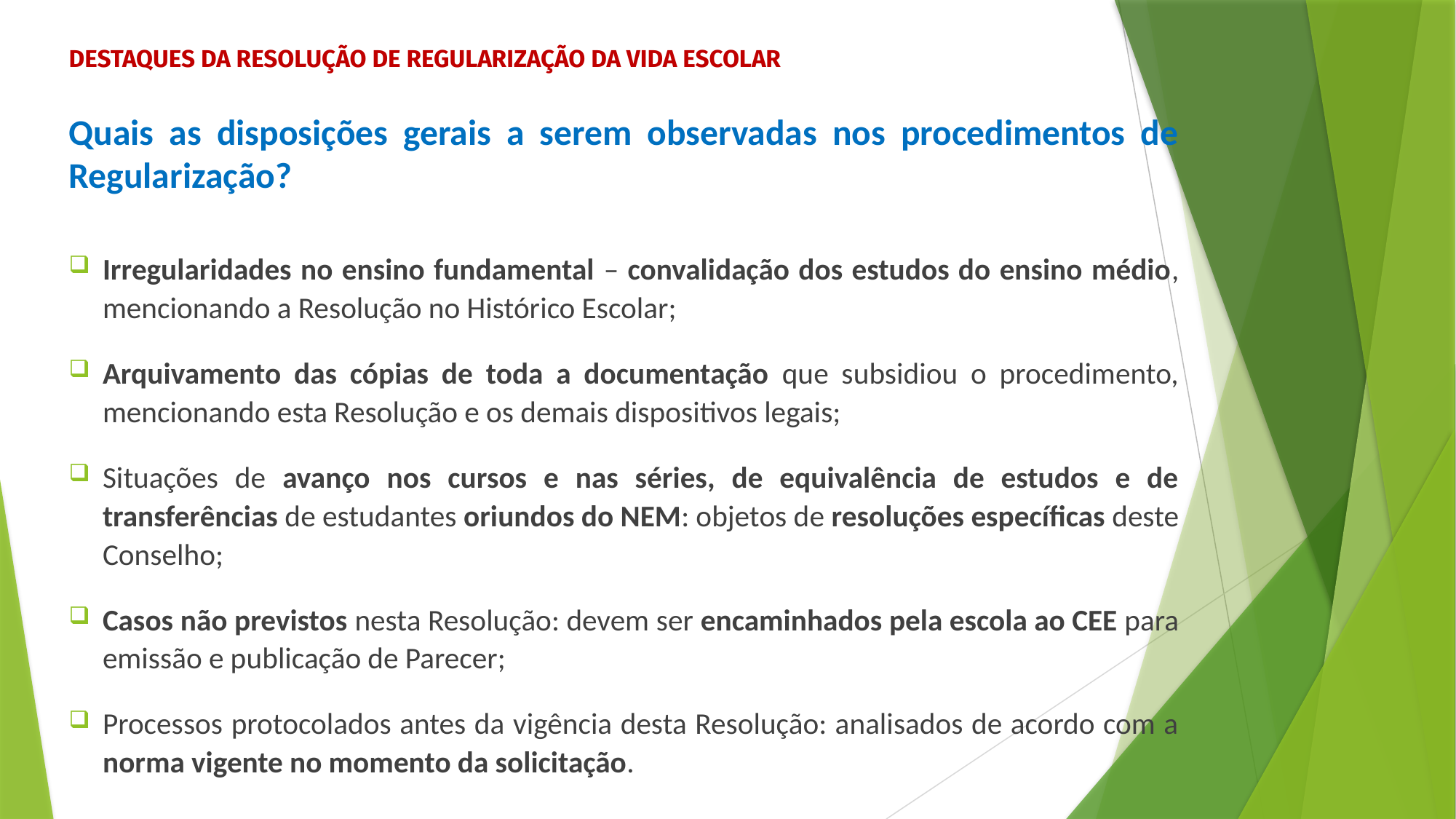

# DESTAQUES DA RESOLUÇÃO DE REGULARIZAÇÃO DA VIDA ESCOLAR
Quais as disposições gerais a serem observadas nos procedimentos de Regularização?

Irregularidades no ensino fundamental – convalidação dos estudos do ensino médio, mencionando a Resolução no Histórico Escolar;
Arquivamento das cópias de toda a documentação que subsidiou o procedimento, mencionando esta Resolução e os demais dispositivos legais;
Situações de avanço nos cursos e nas séries, de equivalência de estudos e de transferências de estudantes oriundos do NEM: objetos de resoluções específicas deste Conselho;
Casos não previstos nesta Resolução: devem ser encaminhados pela escola ao CEE para emissão e publicação de Parecer;
Processos protocolados antes da vigência desta Resolução: analisados de acordo com a norma vigente no momento da solicitação.